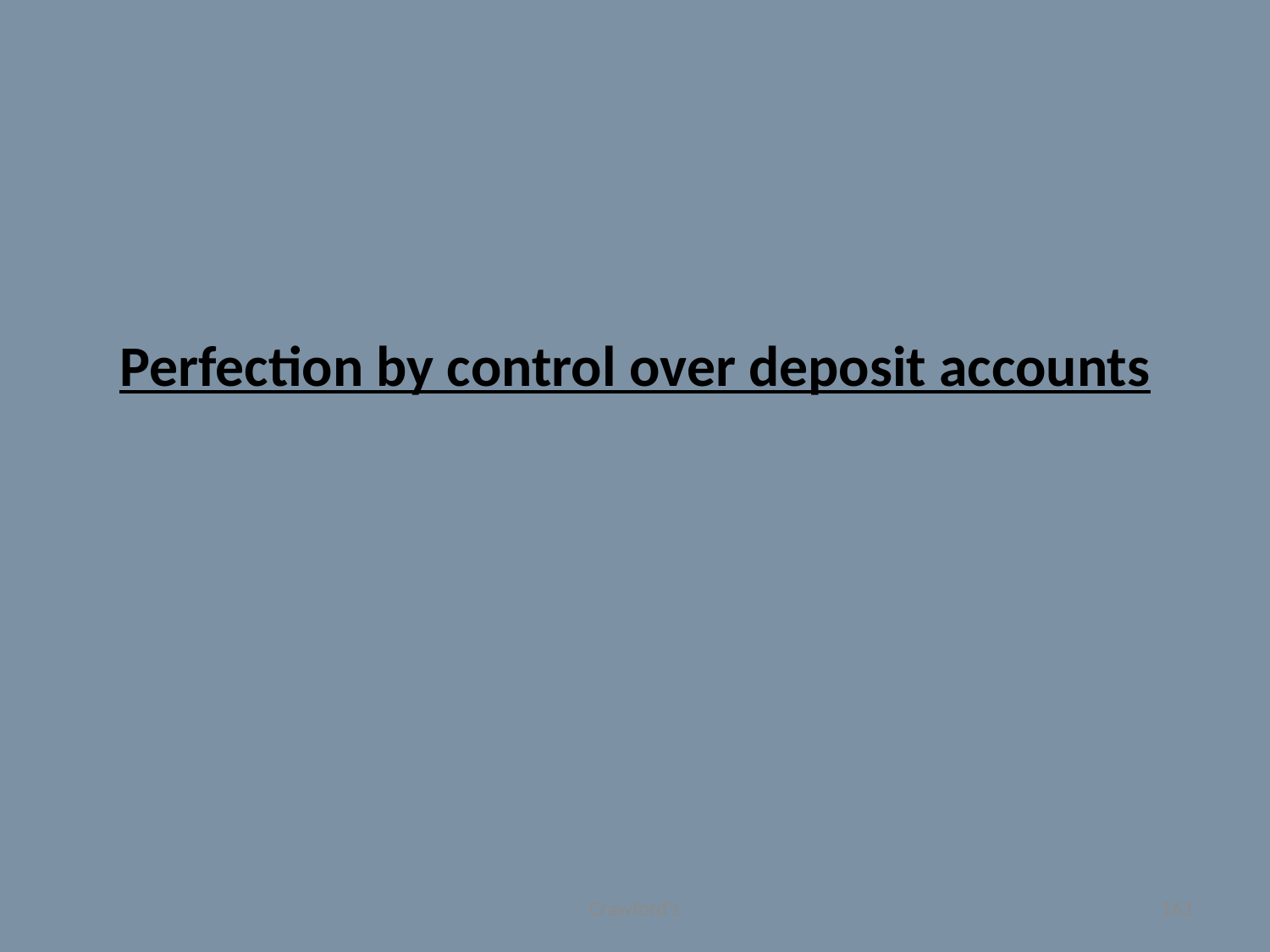

# Perfection by control over deposit accounts

Crawford's
161